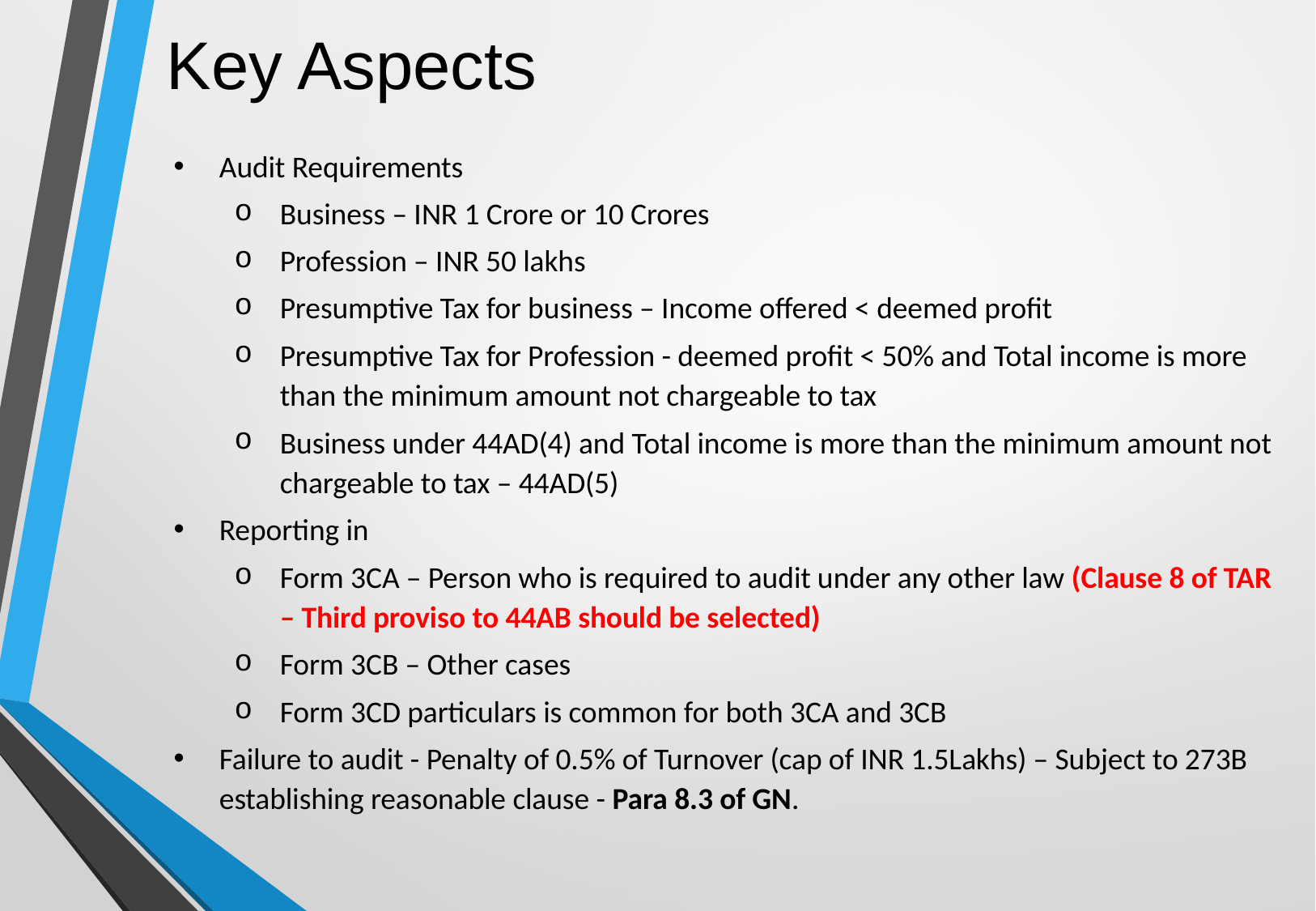

# Key Aspects
Audit Requirements
Business – INR 1 Crore or 10 Crores
Profession – INR 50 lakhs
Presumptive Tax for business – Income offered < deemed profit
Presumptive Tax for Profession - deemed profit < 50% and Total income is more than the minimum amount not chargeable to tax
Business under 44AD(4) and Total income is more than the minimum amount not chargeable to tax – 44AD(5)
Reporting in
Form 3CA – Person who is required to audit under any other law (Clause 8 of TAR – Third proviso to 44AB should be selected)
Form 3CB – Other cases
Form 3CD particulars is common for both 3CA and 3CB
Failure to audit - Penalty of 0.5% of Turnover (cap of INR 1.5Lakhs) – Subject to 273B establishing reasonable clause - Para 8.3 of GN.